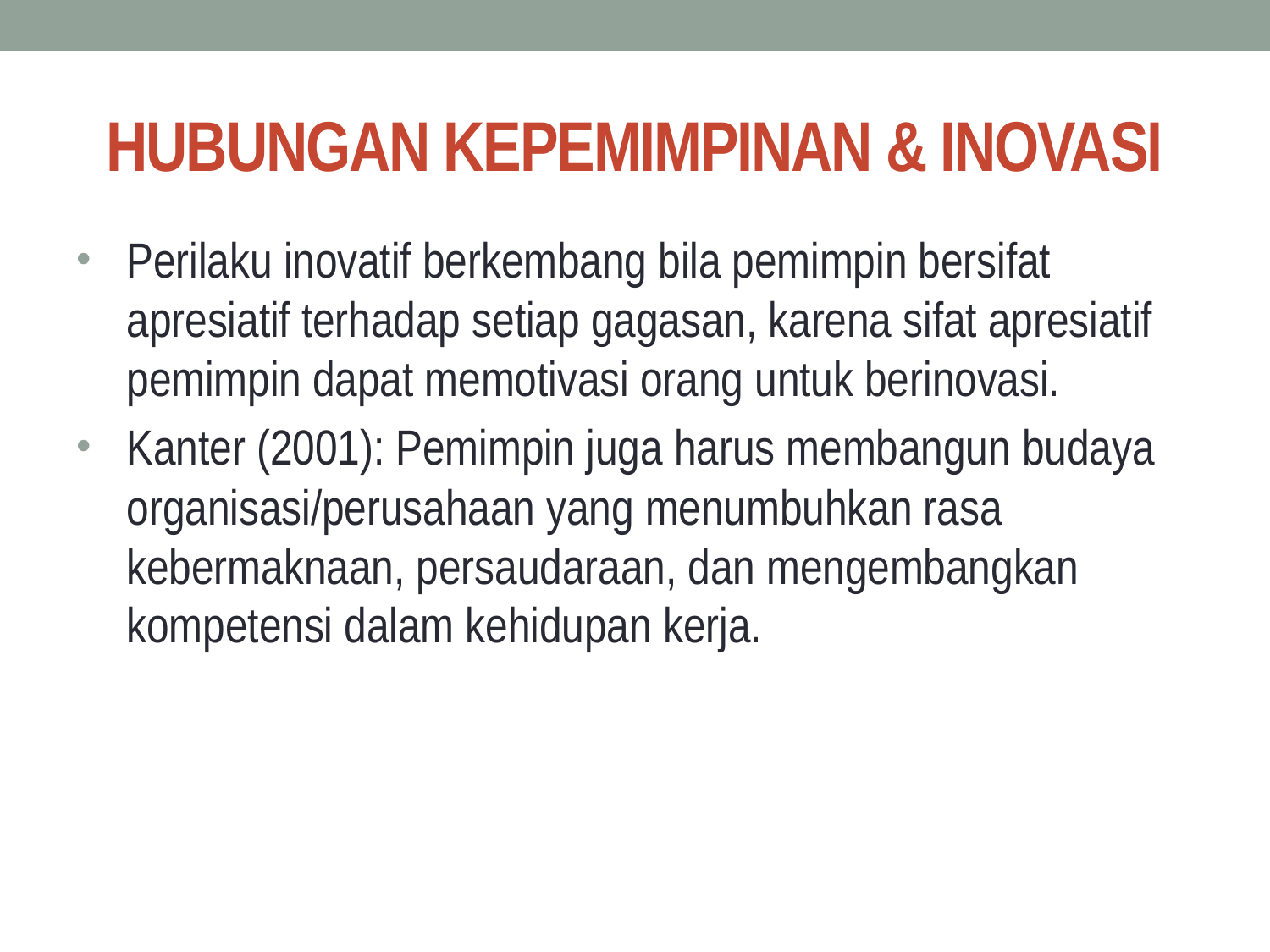

# HUBUNGAN KEPEMIMPINAN & INOVASI
Perilaku inovatif berkembang bila pemimpin bersifat apresiatif terhadap setiap gagasan, karena sifat apresiatif pemimpin dapat memotivasi orang untuk berinovasi.
Kanter (2001): Pemimpin juga harus membangun budaya organisasi/perusahaan yang menumbuhkan rasa kebermaknaan, persaudaraan, dan mengembangkan kompetensi dalam kehidupan kerja.